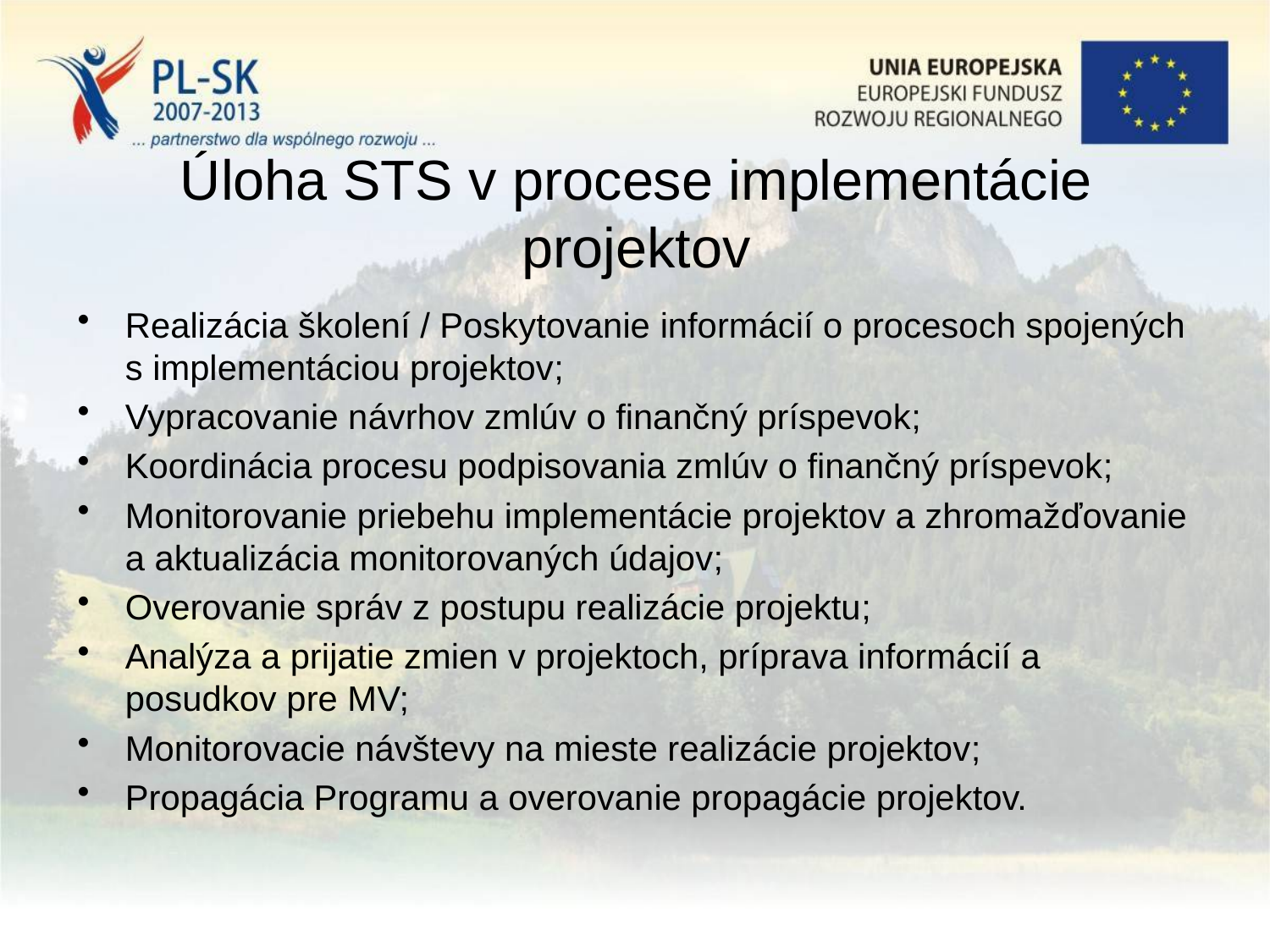

# Úloha STS v procese implementácie projektov
Realizácia školení / Poskytovanie informácií o procesoch spojených s implementáciou projektov;
Vypracovanie návrhov zmlúv o finančný príspevok;
Koordinácia procesu podpisovania zmlúv o finančný príspevok;
Monitorovanie priebehu implementácie projektov a zhromažďovanie a aktualizácia monitorovaných údajov;
Overovanie správ z postupu realizácie projektu;
Analýza a prijatie zmien v projektoch, príprava informácií a posudkov pre MV;
Monitorovacie návštevy na mieste realizácie projektov;
Propagácia Programu a overovanie propagácie projektov.